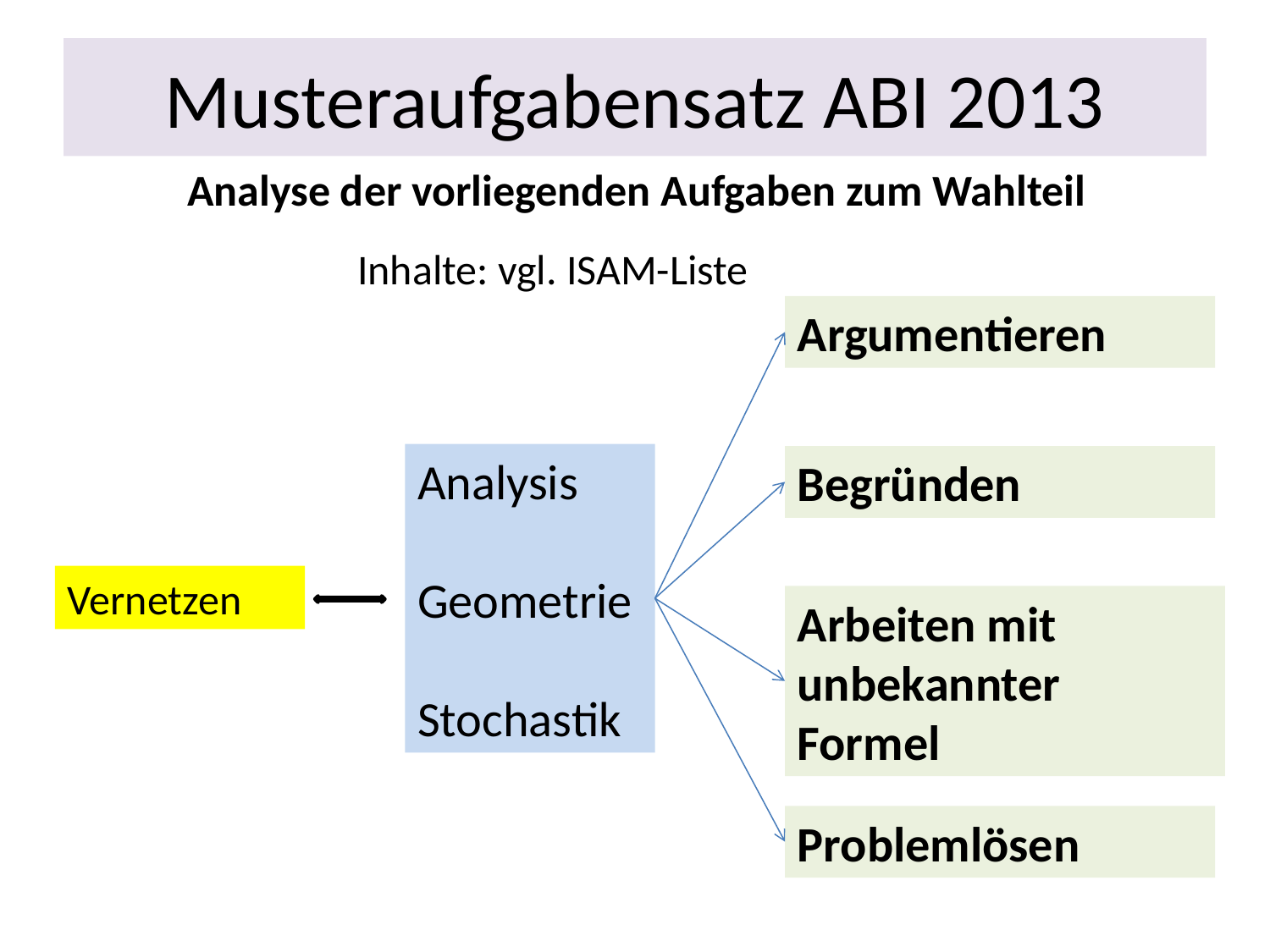

# Musteraufgabensatz ABI 2013
Analyse der vorliegenden Aufgaben zum Wahlteil
Inhalte: vgl. ISAM-Liste
Argumentieren
Analysis

Geometrie

Stochastik
Begründen
Vernetzen
Arbeiten mit unbekannter Formel

Problemlösen